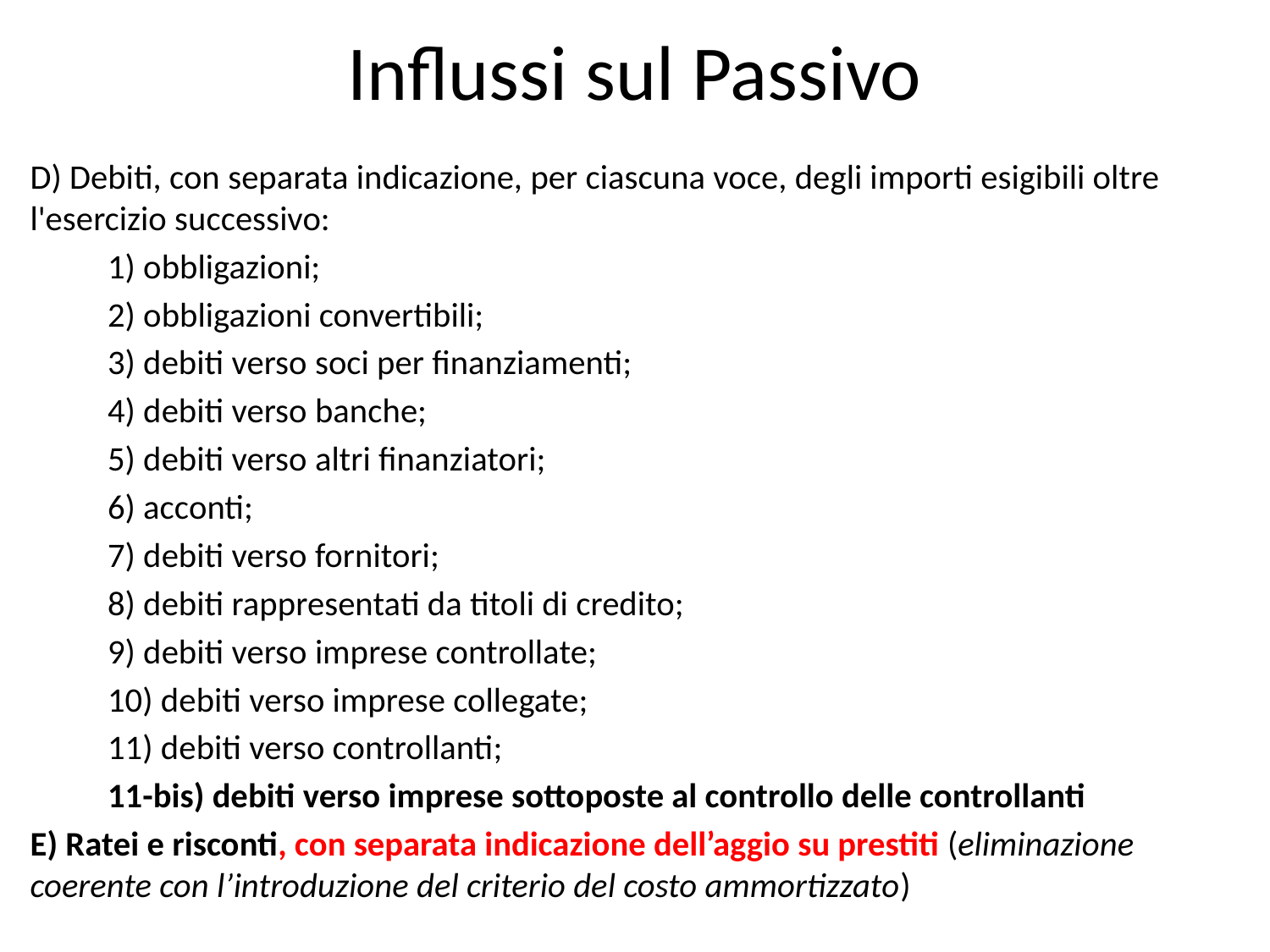

# Influssi sul Passivo
D) Debiti, con separata indicazione, per ciascuna voce, degli importi esigibili oltre l'esercizio successivo:
	1) obbligazioni;
	2) obbligazioni convertibili;
	3) debiti verso soci per finanziamenti;
	4) debiti verso banche;
	5) debiti verso altri finanziatori;
	6) acconti;
	7) debiti verso fornitori;
	8) debiti rappresentati da titoli di credito;
	9) debiti verso imprese controllate;
	10) debiti verso imprese collegate;
	11) debiti verso controllanti;
	11-bis) debiti verso imprese sottoposte al controllo delle controllanti
E) Ratei e risconti, con separata indicazione dell’aggio su prestiti (eliminazione coerente con l’introduzione del criterio del costo ammortizzato)